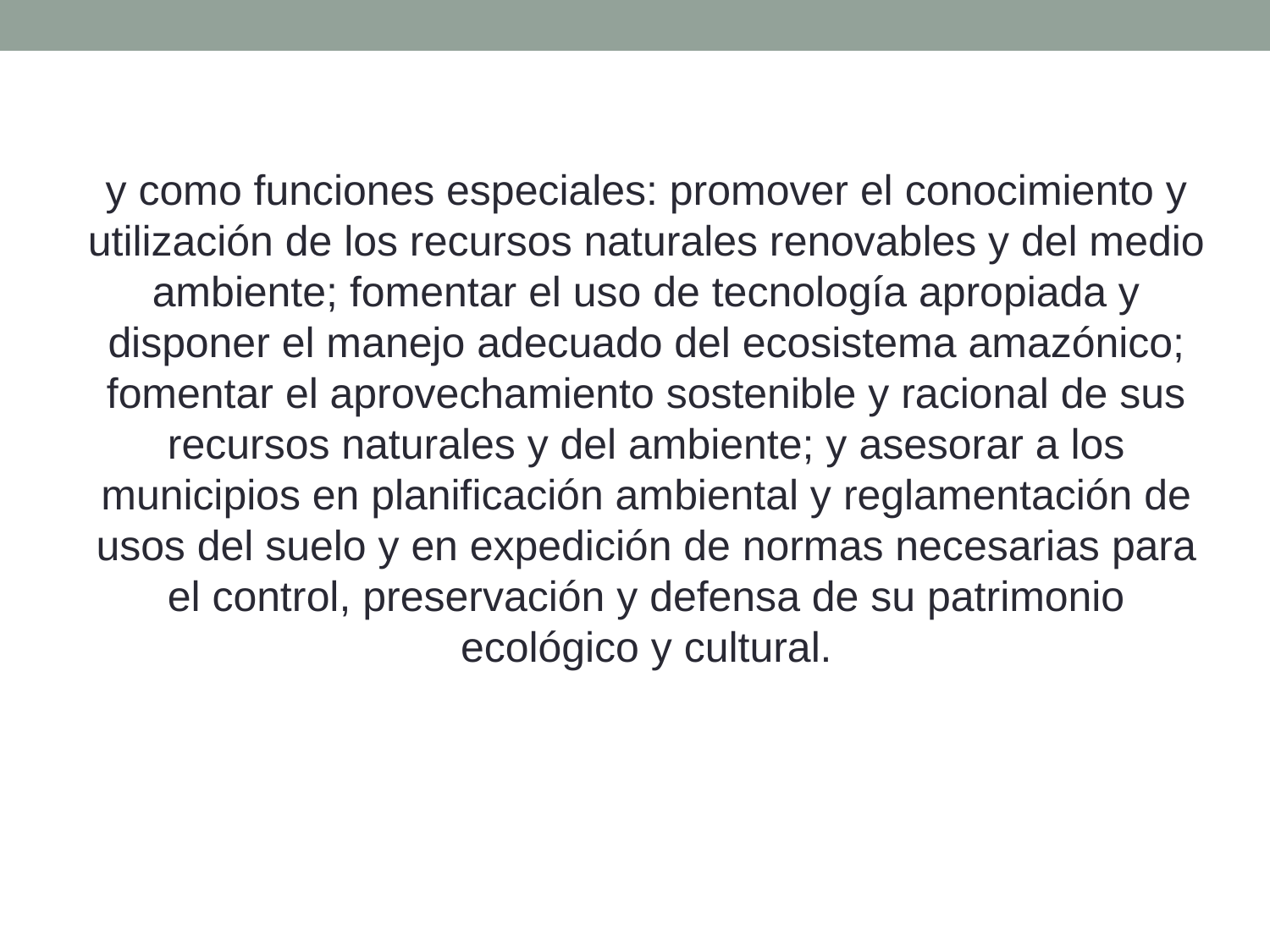

y como funciones especiales: promover el conocimiento y utilización de los recursos naturales renovables y del medio ambiente; fomentar el uso de tecnología apropiada y disponer el manejo adecuado del ecosistema amazónico; fomentar el aprovechamiento sostenible y racional de sus recursos naturales y del ambiente; y asesorar a los municipios en planificación ambiental y reglamentación de usos del suelo y en expedición de normas necesarias para el control, preservación y defensa de su patrimonio ecológico y cultural.